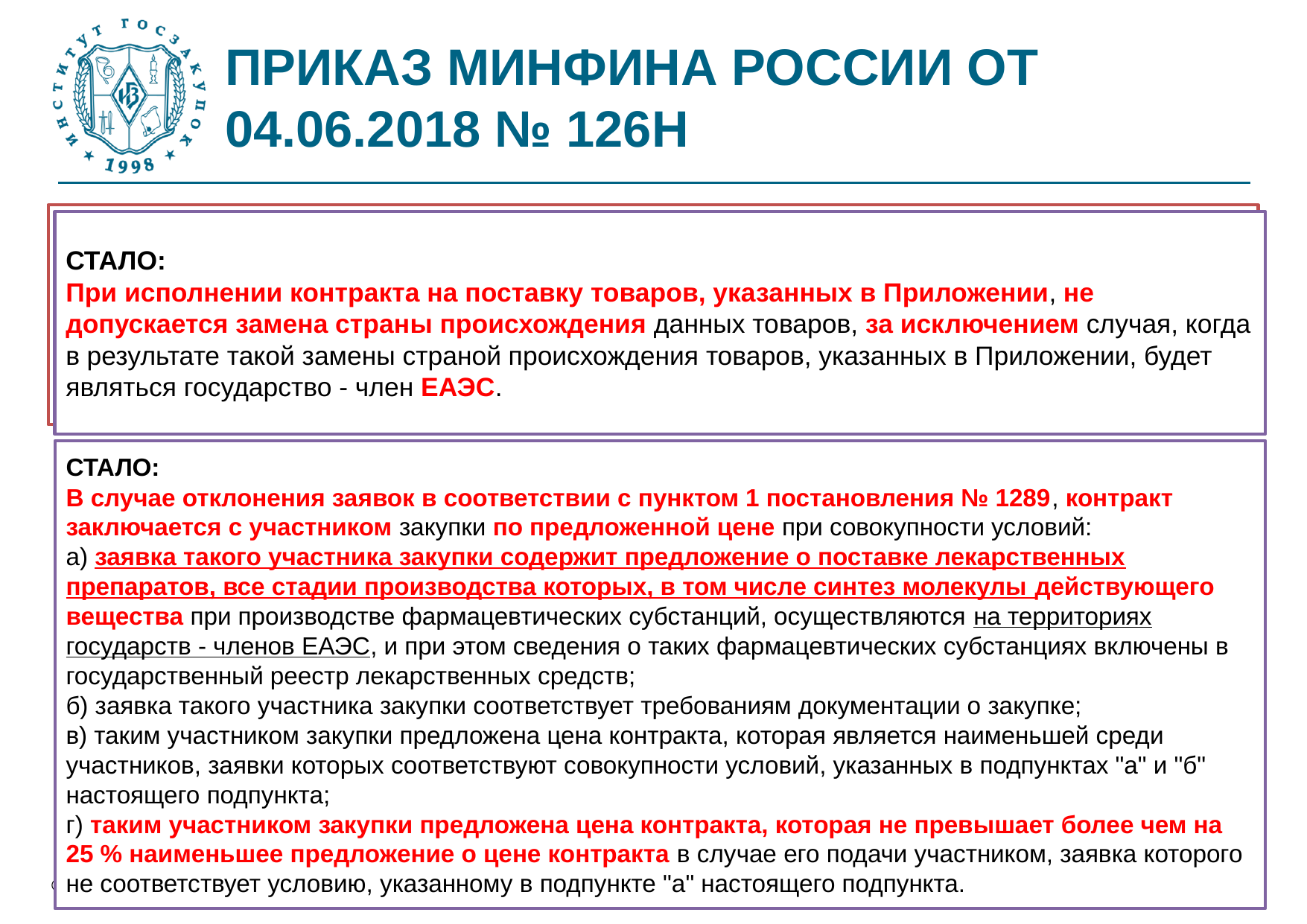

# ПРИКАЗ МИНФИНА РОССИИ ОТ 04.06.2018 № 126Н
БЫЛО:
При исполнении контракта на поставку товаров, указанных в прилагаемом к настоящему приказу Перечне, в случаях, предусмотренных подпунктами "г" и "д" пункта 8 настоящего приказа, не допускается замена страны происхождения данных товаров, за исключением случая, когда в результате такой замены страной происхождения товаров, указанных в прилагаемом Перечне, будет являться государство - член ЕАЭС.
СТАЛО:
При исполнении контракта на поставку товаров, указанных в Приложении, не допускается замена страны происхождения данных товаров, за исключением случая, когда в результате такой замены страной происхождения товаров, указанных в Приложении, будет являться государство - член ЕАЭС.
СТАЛО:
В случае отклонения заявок в соответствии с пунктом 1 постановления № 1289, контракт заключается с участником закупки по предложенной цене при совокупности условий:
а) заявка такого участника закупки содержит предложение о поставке лекарственных препаратов, все стадии производства которых, в том числе синтез молекулы действующего вещества при производстве фармацевтических субстанций, осуществляются на территориях государств - членов ЕАЭС, и при этом сведения о таких фармацевтических субстанциях включены в государственный реестр лекарственных средств;
б) заявка такого участника закупки соответствует требованиям документации о закупке;
в) таким участником закупки предложена цена контракта, которая является наименьшей среди участников, заявки которых соответствуют совокупности условий, указанных в подпунктах "а" и "б" настоящего подпункта;
г) таким участником закупки предложена цена контракта, которая не превышает более чем на 25 % наименьшее предложение о цене контракта в случае его подачи участником, заявка которого не соответствует условию, указанному в подпункте "а" настоящего подпункта.